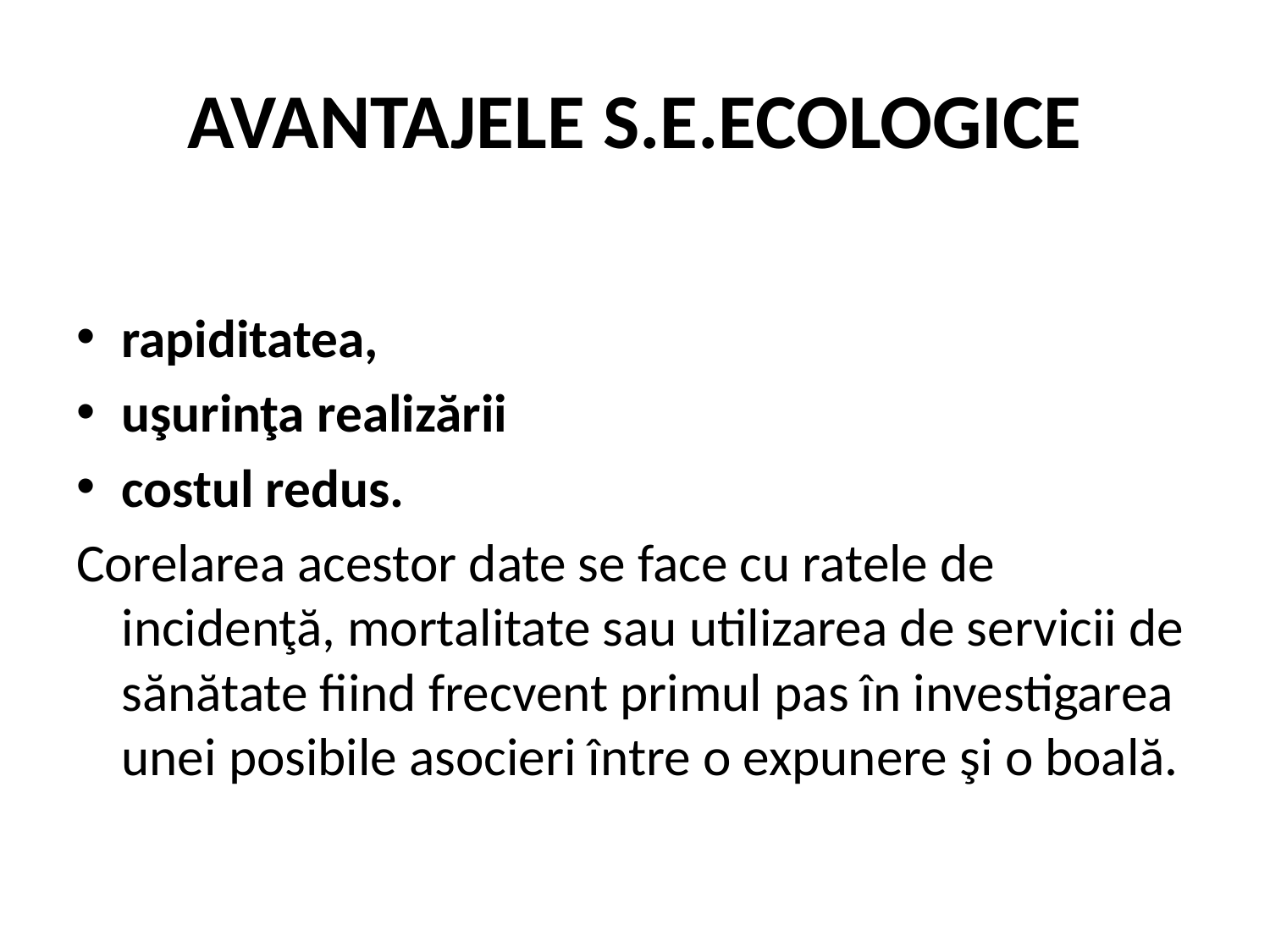

# Avantajele s.e.ecologice

rapiditatea,
uşurinţa realizării
costul redus.
Corelarea acestor date se face cu ratele de incidenţă, mortalitate sau utilizarea de servicii de sănătate fiind frecvent primul pas în investigarea unei posibile asocieri între o expunere şi o boală.